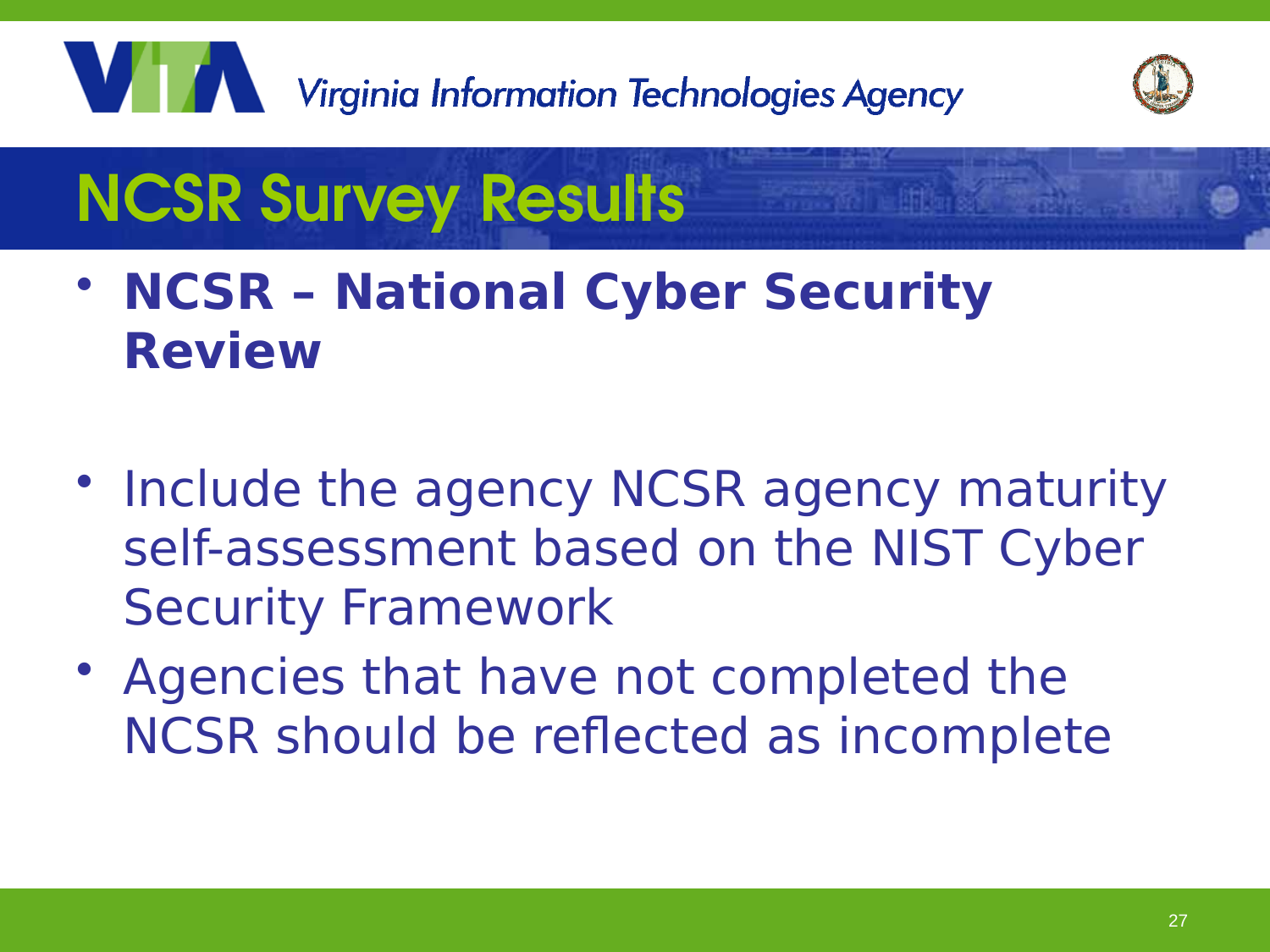

# NCSR Survey Results
NCSR – National Cyber Security Review

Include the agency NCSR agency maturity self-assessment based on the NIST Cyber Security Framework
Agencies that have not completed the NCSR should be reflected as incomplete